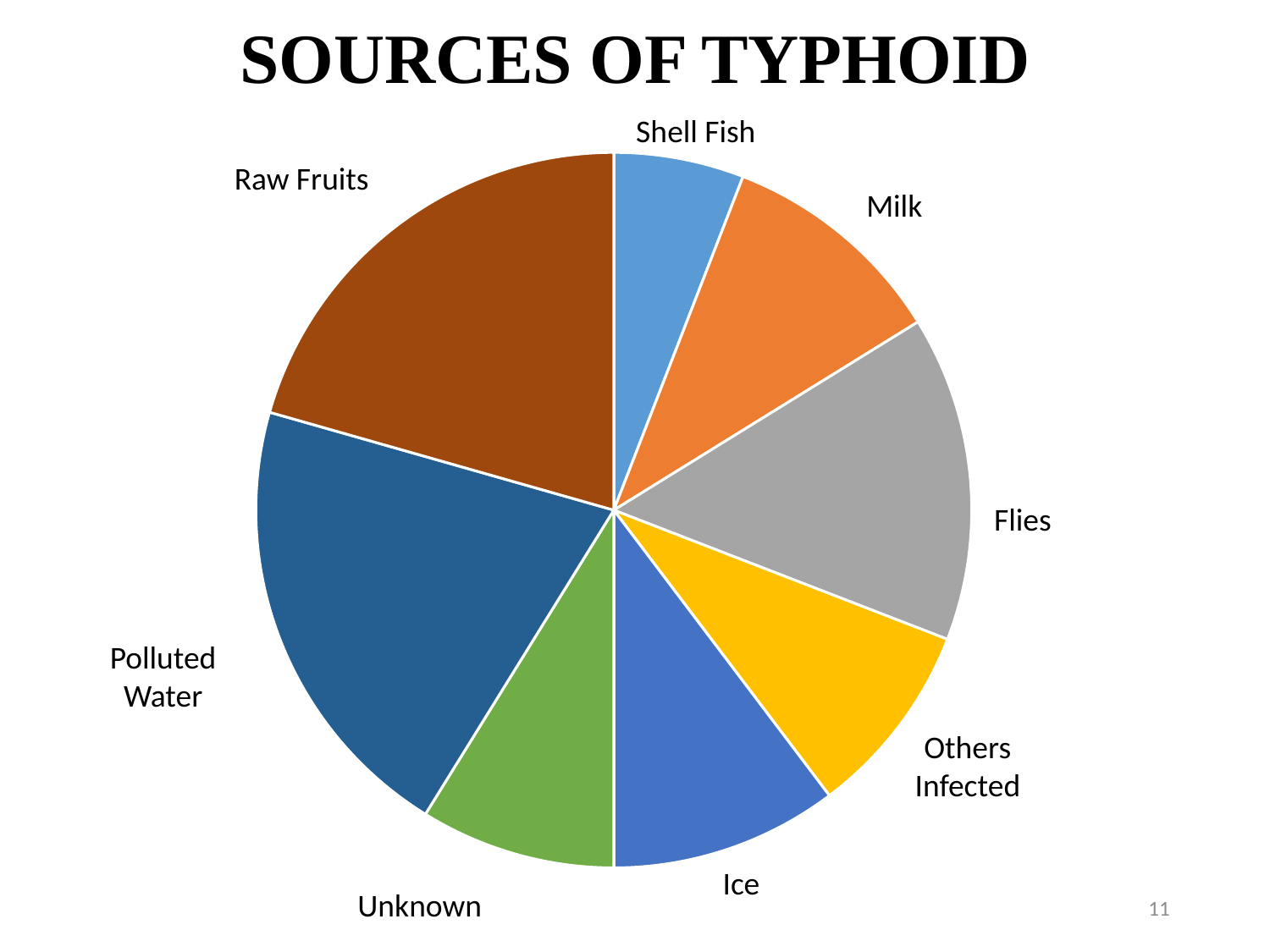

SOURCES OF TYPHOID
Shell Fish

### Chart

| Category | Column1 |
|---|---|
| Shell Fish Small | 0.04 |
| Milk | 0.07 |
| Flies | 0.1 |
| Others Infected | 0.06 |
| Ice | 0.07 |
| Unknown | 0.06 |
| Polluted Water | 0.14 |
| Raw Fruits | 0.14 |
Raw Fruits
Milk
Flies
Polluted Water
Others Infected
Ice
Unknown
11